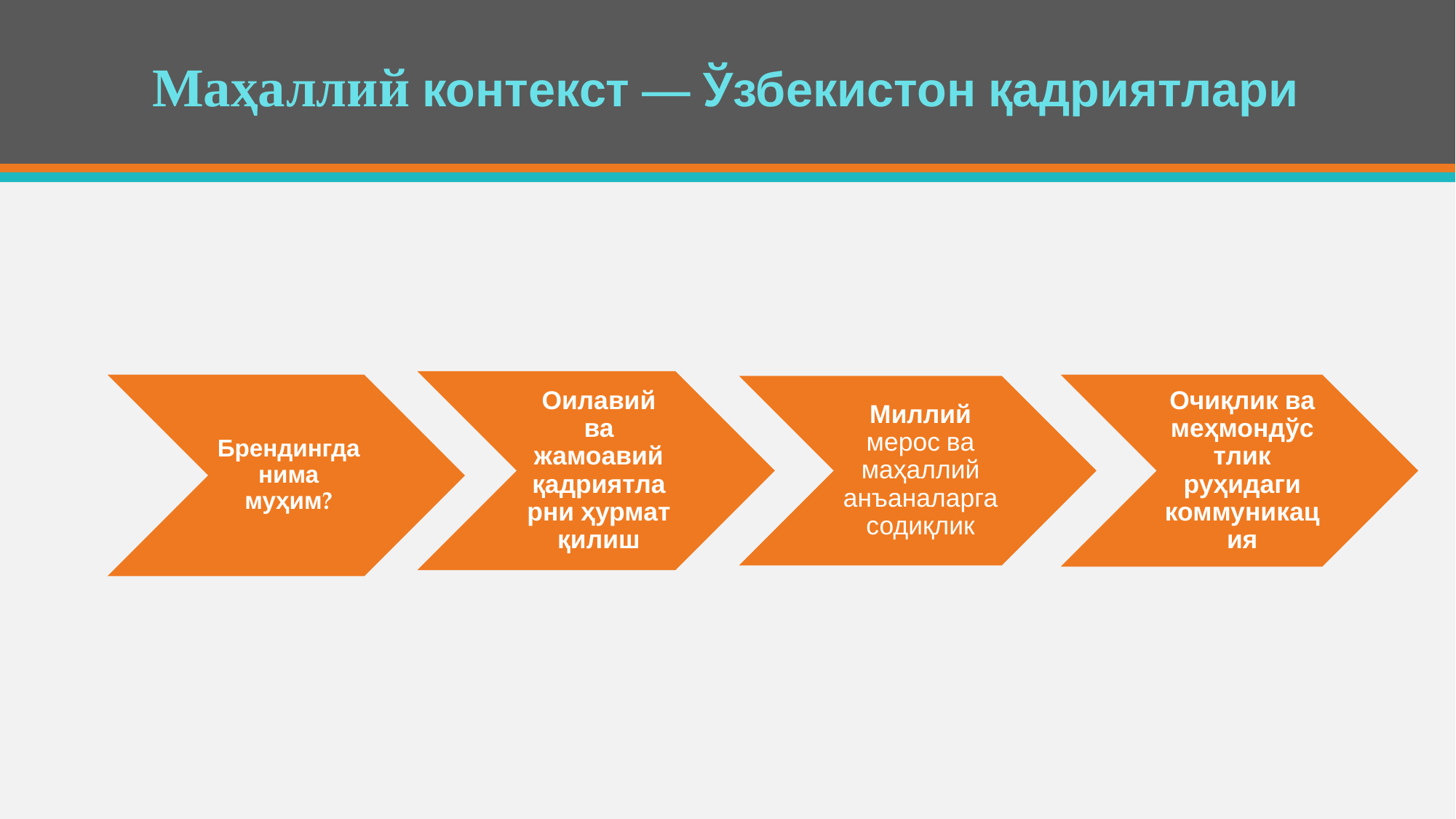

# Маҳаллий контекст — Ўзбекистон қадриятлари
Брендингда нима муҳим?
Оилавий ва жамоавий қадриятларни ҳурмат қилиш
Миллий мерос ва маҳаллий анъаналарга содиқлик
Очиқлик ва меҳмондўстлик руҳидаги коммуникация